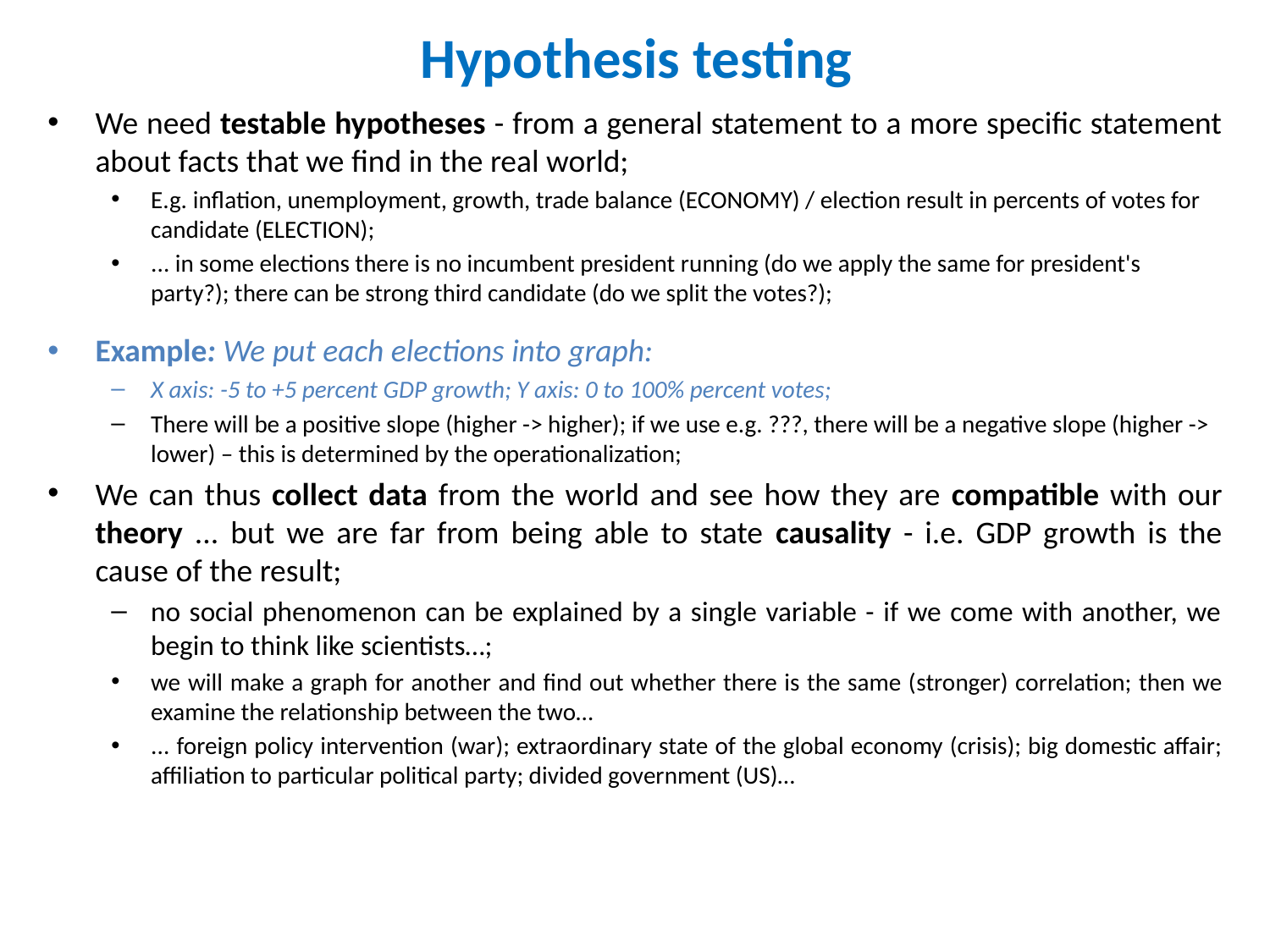

# Hypothesis testing
We need testable hypotheses - from a general statement to a more specific statement about facts that we find in the real world;
E.g. inflation, unemployment, growth, trade balance (ECONOMY) / election result in percents of votes for candidate (ELECTION);
... in some elections there is no incumbent president running (do we apply the same for president's party?); there can be strong third candidate (do we split the votes?);

Example: We put each elections into graph:
X axis: -5 to +5 percent GDP growth; Y axis: 0 to 100% percent votes;
There will be a positive slope (higher -> higher); if we use e.g. ???, there will be a negative slope (higher -> lower) – this is determined by the operationalization;
We can thus collect data from the world and see how they are compatible with our theory ... but we are far from being able to state causality - i.e. GDP growth is the cause of the result;
no social phenomenon can be explained by a single variable - if we come with another, we begin to think like scientists…;
we will make a graph for another and find out whether there is the same (stronger) correlation; then we examine the relationship between the two…
... foreign policy intervention (war); extraordinary state of the global economy (crisis); big domestic affair; affiliation to particular political party; divided government (US)…